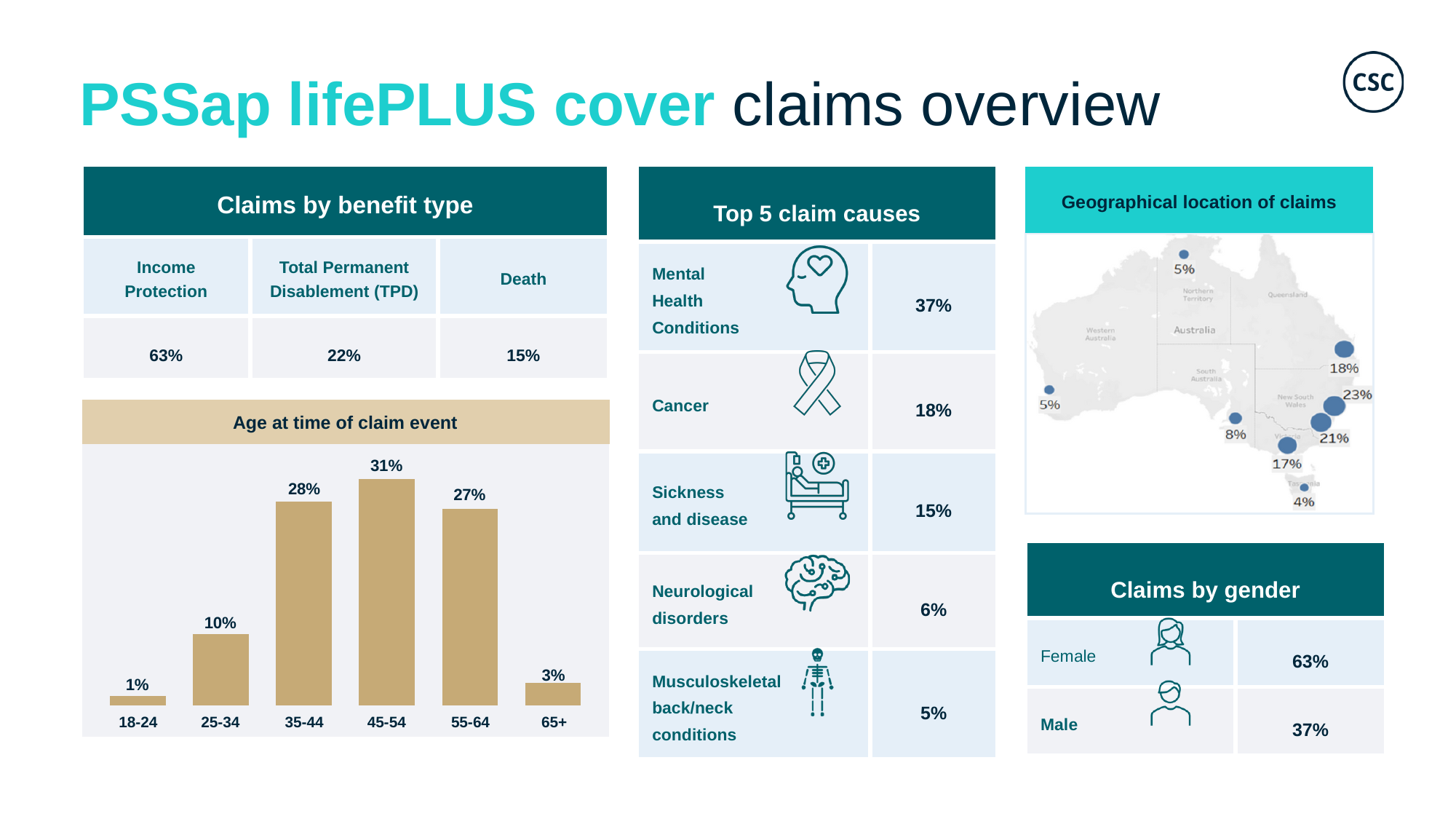

PSSap lifePLUS cover claims overview
| Top 5 claim causes | Top 5 claim causes |
| --- | --- |
| Mental Health Conditions | 37% |
| Cancer | 18% |
| Sickness and disease | 15% |
| Neurological disorders | 6% |
| Musculoskeletal back/neck conditions | 5% |
| Claims by benefit type | Claims by benefit type | Claims by benefit type | Claims by benefit type | Claims by benefit type | Claims by benefit type |
| --- | --- | --- | --- | --- | --- |
| Income Protection | Total Permanent Disablement (TPD) | Death | Death | Death | Death |
| 63% | 22% | 15% | 15% | 15% | 15% |

Geographical location of claims

Age at time of claim event
31%
28%

27%

10%

3%
1%

18-24
25-34
35-44
45-54
55-64
65+
| Claims by gender | Claims by gender |
| --- | --- |
| Female | 63% |
| Male | 37% |